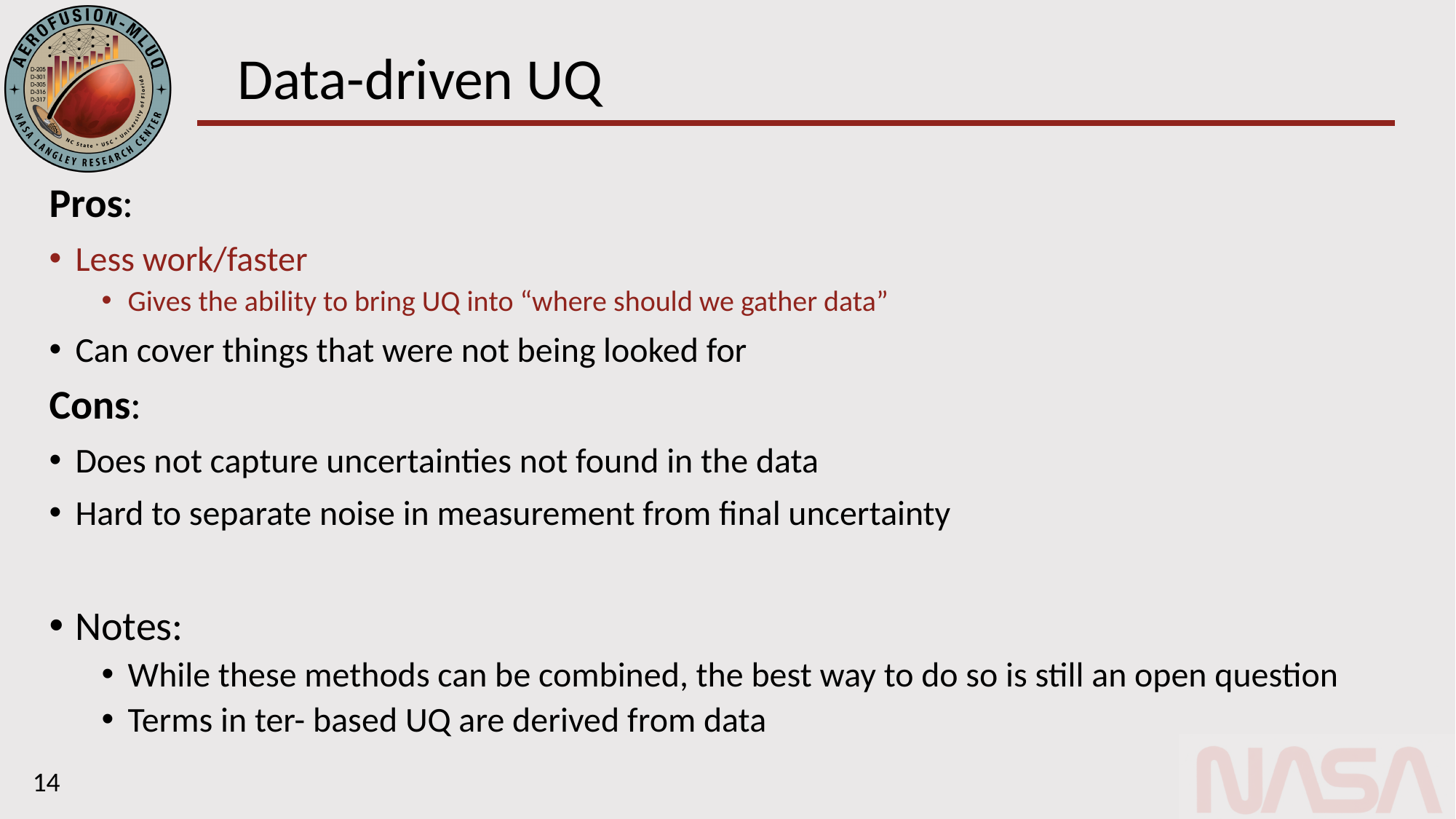

# Data-driven UQ
Pros:
Less work/faster
Gives the ability to bring UQ into “where should we gather data”
Can cover things that were not being looked for
Cons:
Does not capture uncertainties not found in the data
Hard to separate noise in measurement from final uncertainty

Notes:
While these methods can be combined, the best way to do so is still an open question
Terms in ter- based UQ are derived from data

14